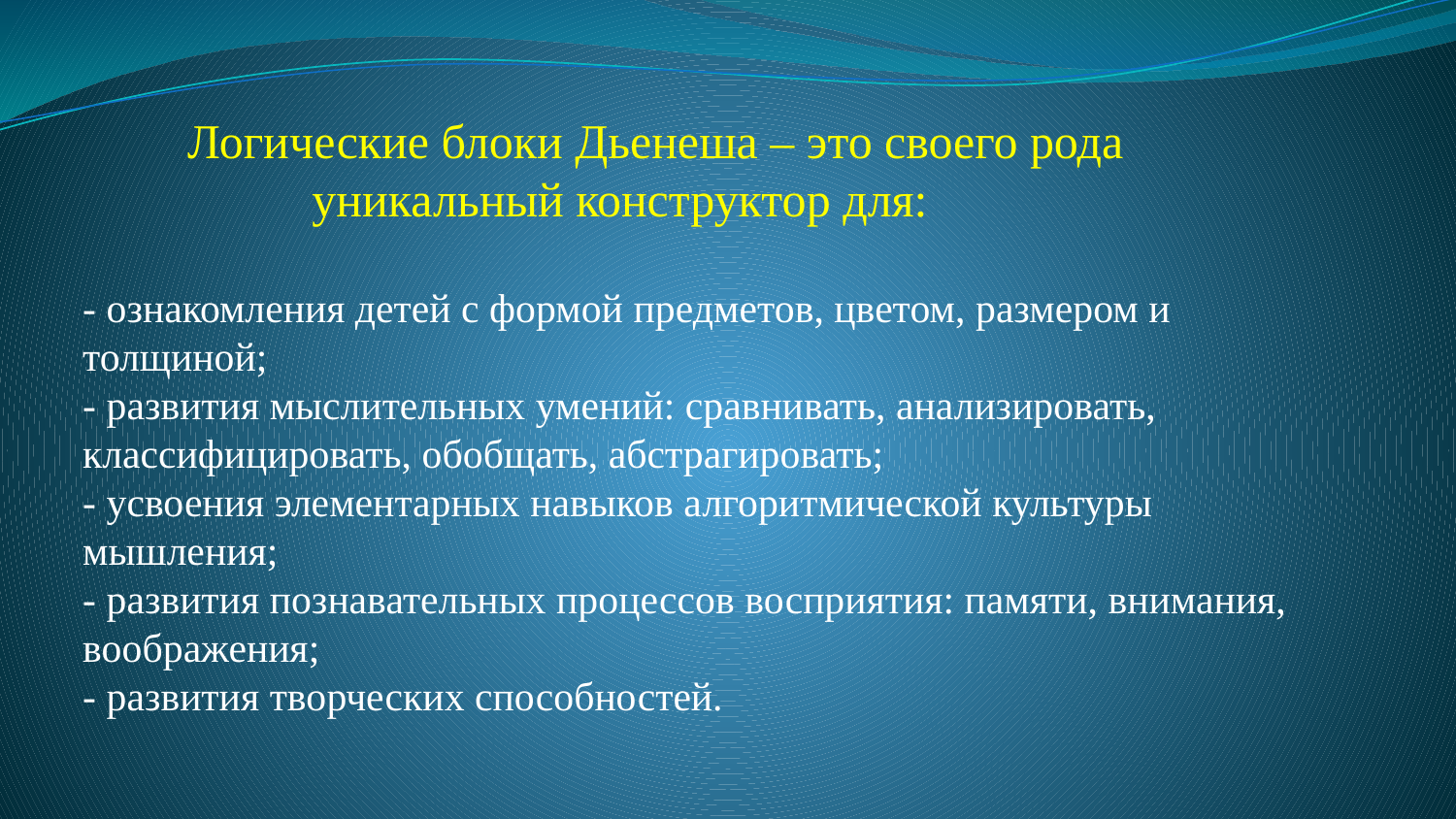

Логические блоки Дьенеша – это своего рода уникальный конструктор для:
- ознакомления детей с формой предметов, цветом, размером и толщиной;
- развития мыслительных умений: сравнивать, анализировать, классифицировать, обобщать, абстрагировать;
- усвоения элементарных навыков алгоритмической культуры мышления;
- развития познавательных процессов восприятия: памяти, внимания, воображения;
- развития творческих способностей.